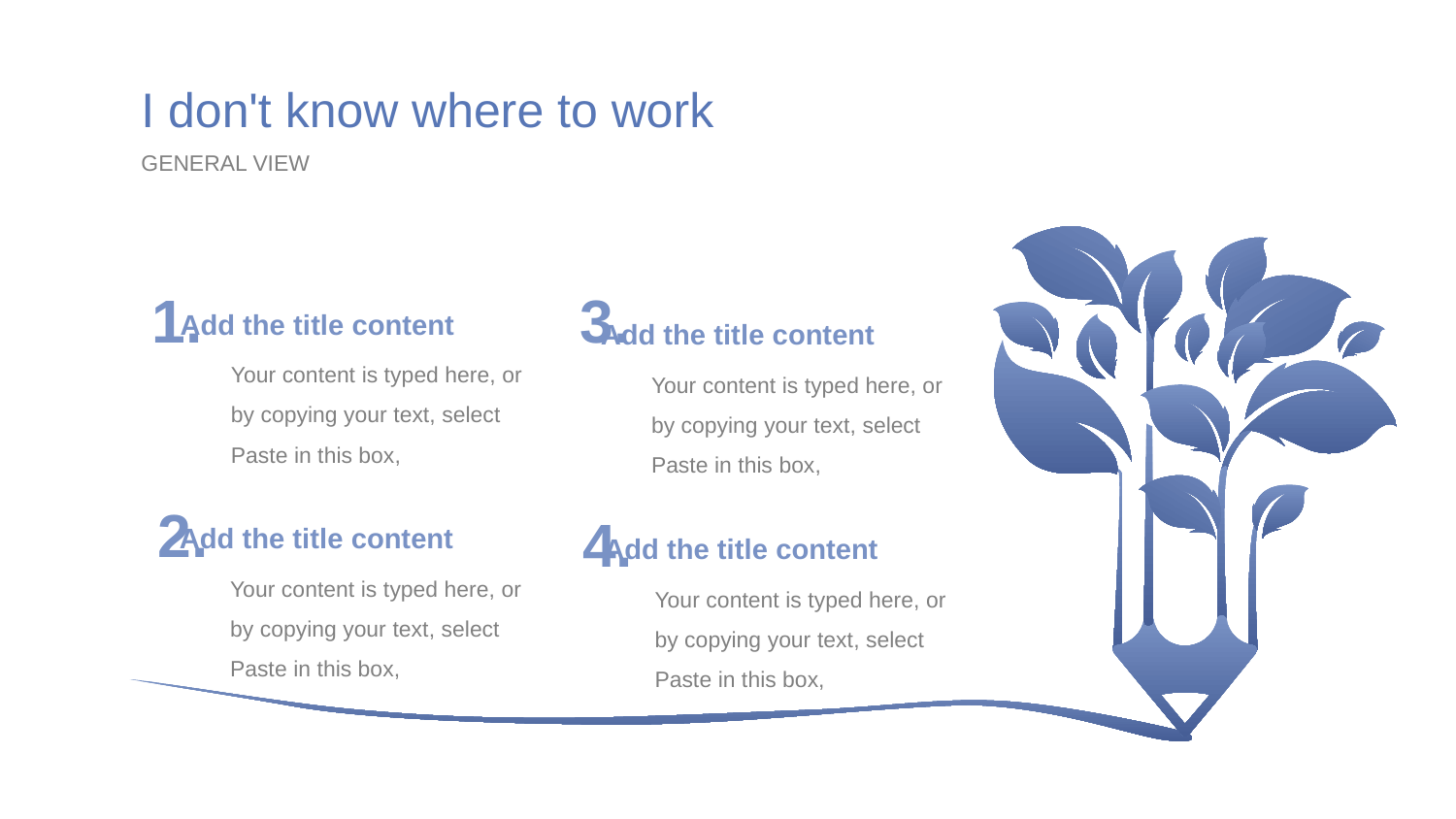

I don't know where to work
GENERAL VIEW

1.
3.
Add the title content
Add the title content
Your content is typed here, or by copying your text, select Paste in this box,
Your content is typed here, or by copying your text, select Paste in this box,
2.
4.
Add the title content
Add the title content
Your content is typed here, or by copying your text, select Paste in this box,
Your content is typed here, or by copying your text, select Paste in this box,